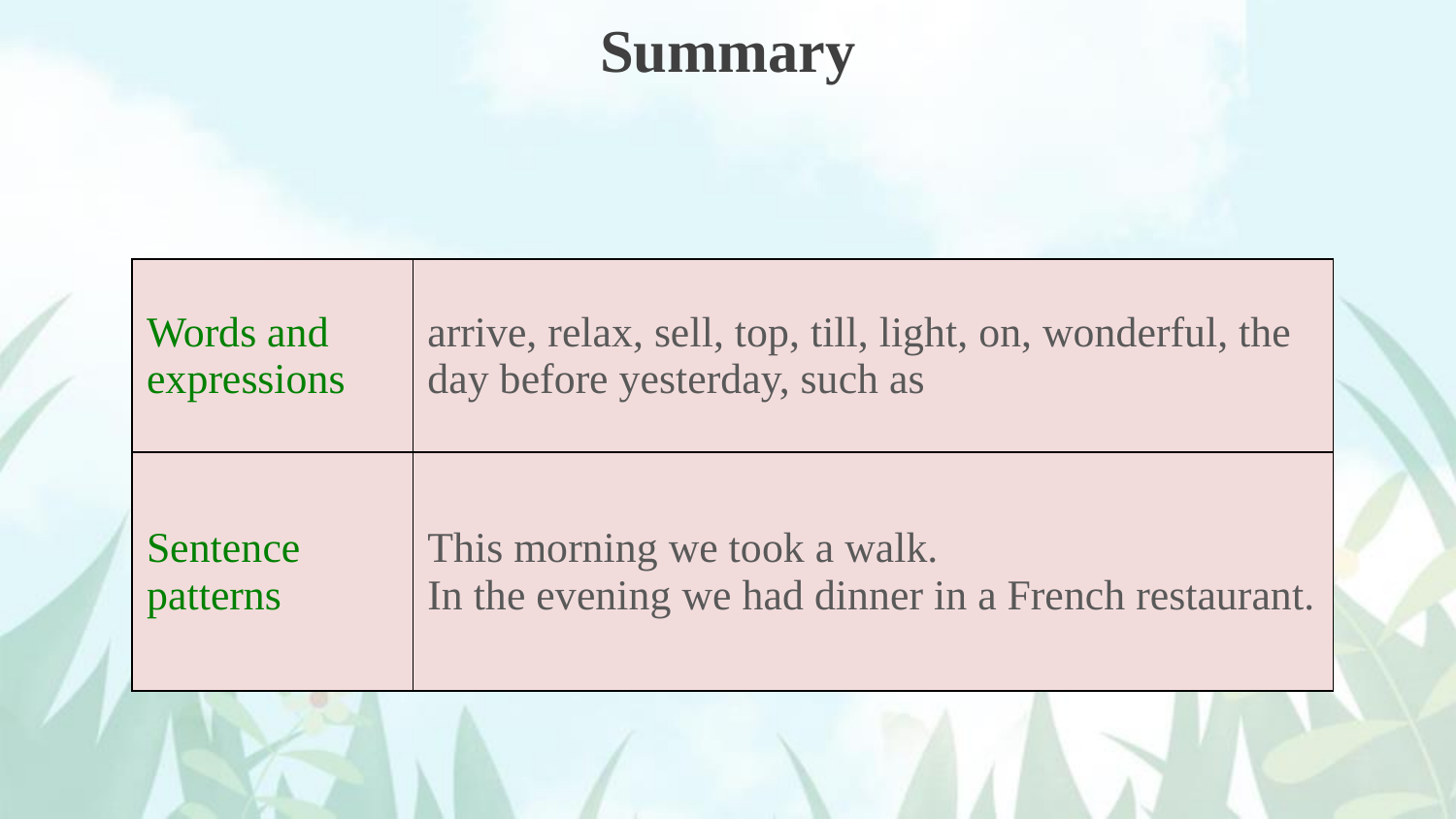

Summary
| Words and expressions | arrive, relax, sell, top, till, light, on, wonderful, the day before yesterday, such as |
| --- | --- |
| Sentence patterns | This morning we took a walk. In the evening we had dinner in a French restaurant. |